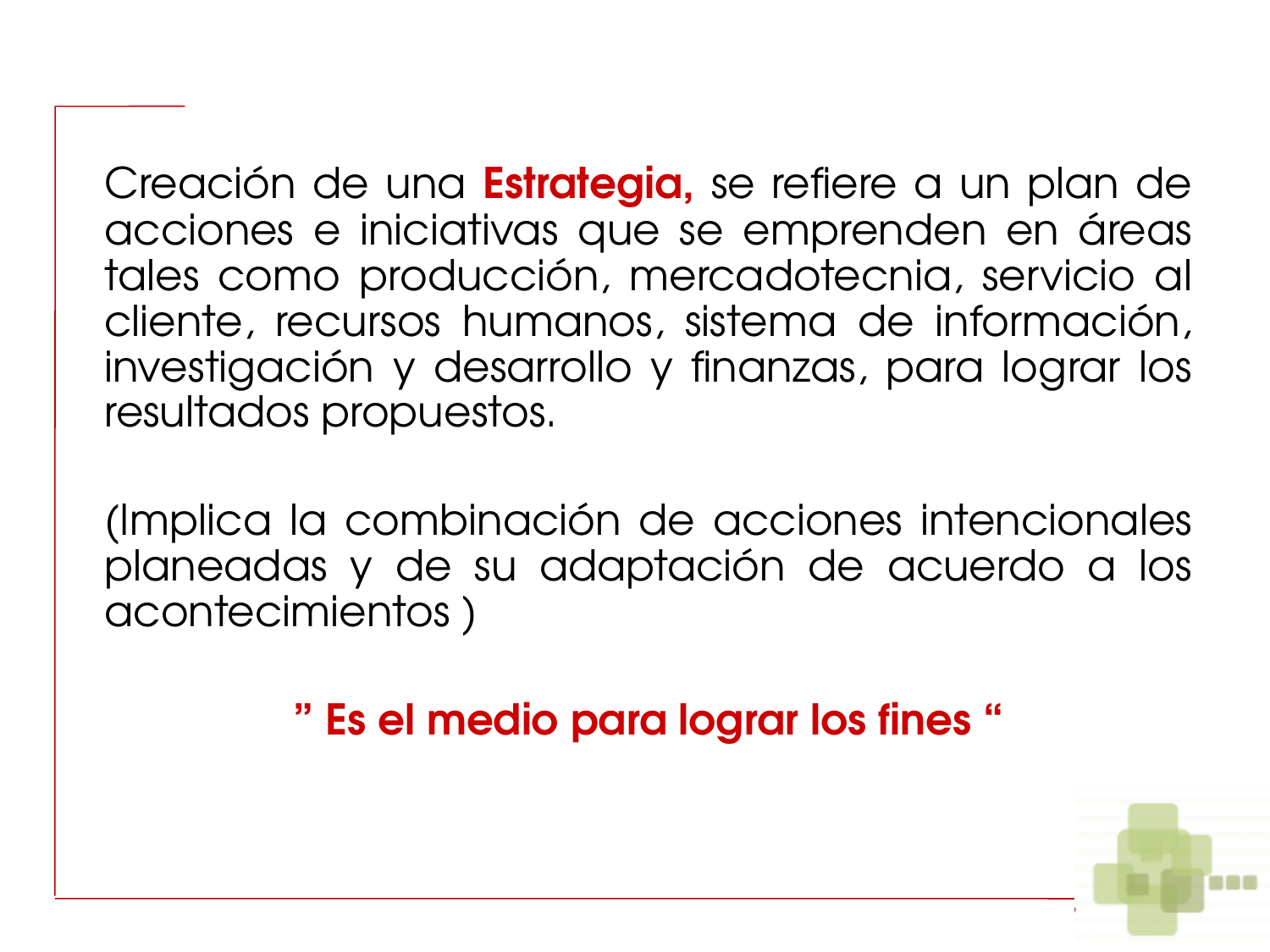

Creación de una Estrategia, se refiere a un plan de acciones e iniciativas que se emprenden en áreas tales como producción, mercadotecnia, servicio al cliente, recursos humanos, sistema de información, investigación y desarrollo y finanzas, para lograr los resultados propuestos.

(Implica la combinación de acciones intencionales planeadas y de su adaptación de acuerdo a los acontecimientos )

” Es el medio para lograr los fines “